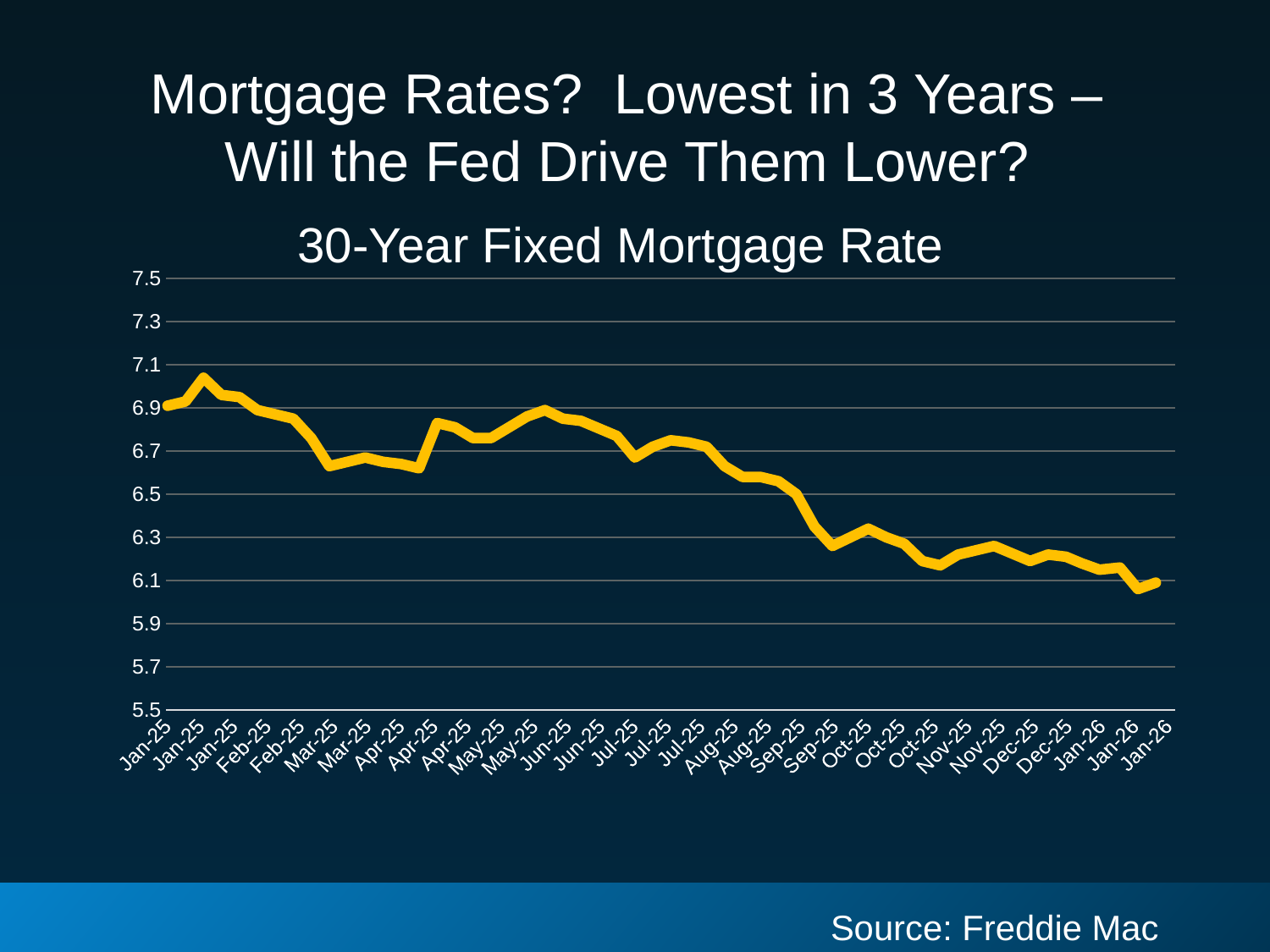

# Mortgage Rates?  Lowest in 3 Years – Will the Fed Drive Them Lower?
30-Year Fixed Mortgage Rate

### Chart

| Category | 30-Year Fixed Mortgage Rate |
|---|---|
| 45659 | 6.91 |
| 45666 | 6.93 |
| 45673 | 7.04 |
| 45680 | 6.96 |
| 45687 | 6.95 |
| 45694 | 6.89 |
| 45701 | 6.87 |
| 45708 | 6.85 |
| 45715 | 6.76 |
| 45722 | 6.63 |
| 45729 | 6.65 |
| 45736 | 6.67 |
| 45743 | 6.65 |
| 45750 | 6.64 |
| 45757 | 6.62 |
| 45764 | 6.83 |
| 45771 | 6.81 |
| 45778 | 6.76 |
| 45785 | 6.76 |
| 45792 | 6.81 |
| 45799 | 6.86 |
| 45806 | 6.89 |
| 45813 | 6.85 |
| 45820 | 6.84 |
| 45826 | 6.81 |
| 45834 | 6.77 |
| 45841 | 6.67 |
| 45848 | 6.72 |
| 45855 | 6.75 |
| 45862 | 6.74 |
| 45869 | 6.72 |
| 45876 | 6.63 |
| 45883 | 6.58 |
| 45890 | 6.58 |
| 45897 | 6.56 |
| 45904 | 6.5 |
| 45911 | 6.35 |
| 45918 | 6.26 |
| 45925 | 6.3 |
| 45932 | 6.34 |
| 45939 | 6.3 |
| 45946 | 6.27 |
| 45953 | 6.19 |
| 45960 | 6.17 |
| 45967 | 6.22 |
| 45974 | 6.24 |
| 45981 | 6.26 |
| 45987 | 6.23 |
| 45995 | 6.19 |
| 46002 | 6.22 |
| 46009 | 6.21 |
| 46015 | 6.18 |
| 46022 | 6.15 |
| 46030 | 6.16 |
| 46037 | 6.06 |
| 46044 | 6.09 |
| 46051 | None |
| 46058 | None |
Source: Freddie Mac